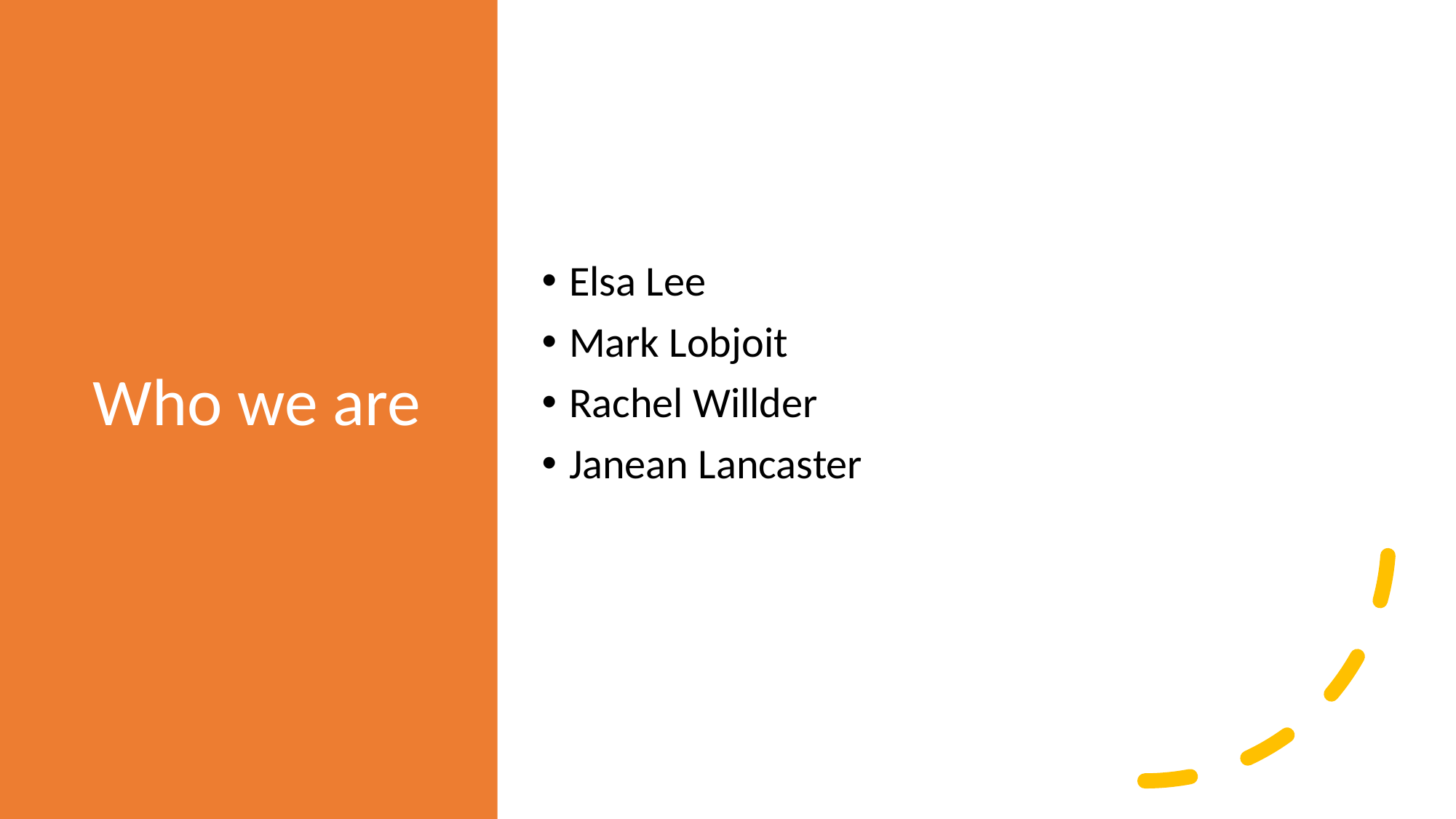

# Who we are
Elsa Lee
Mark Lobjoit
Rachel Willder
Janean Lancaster